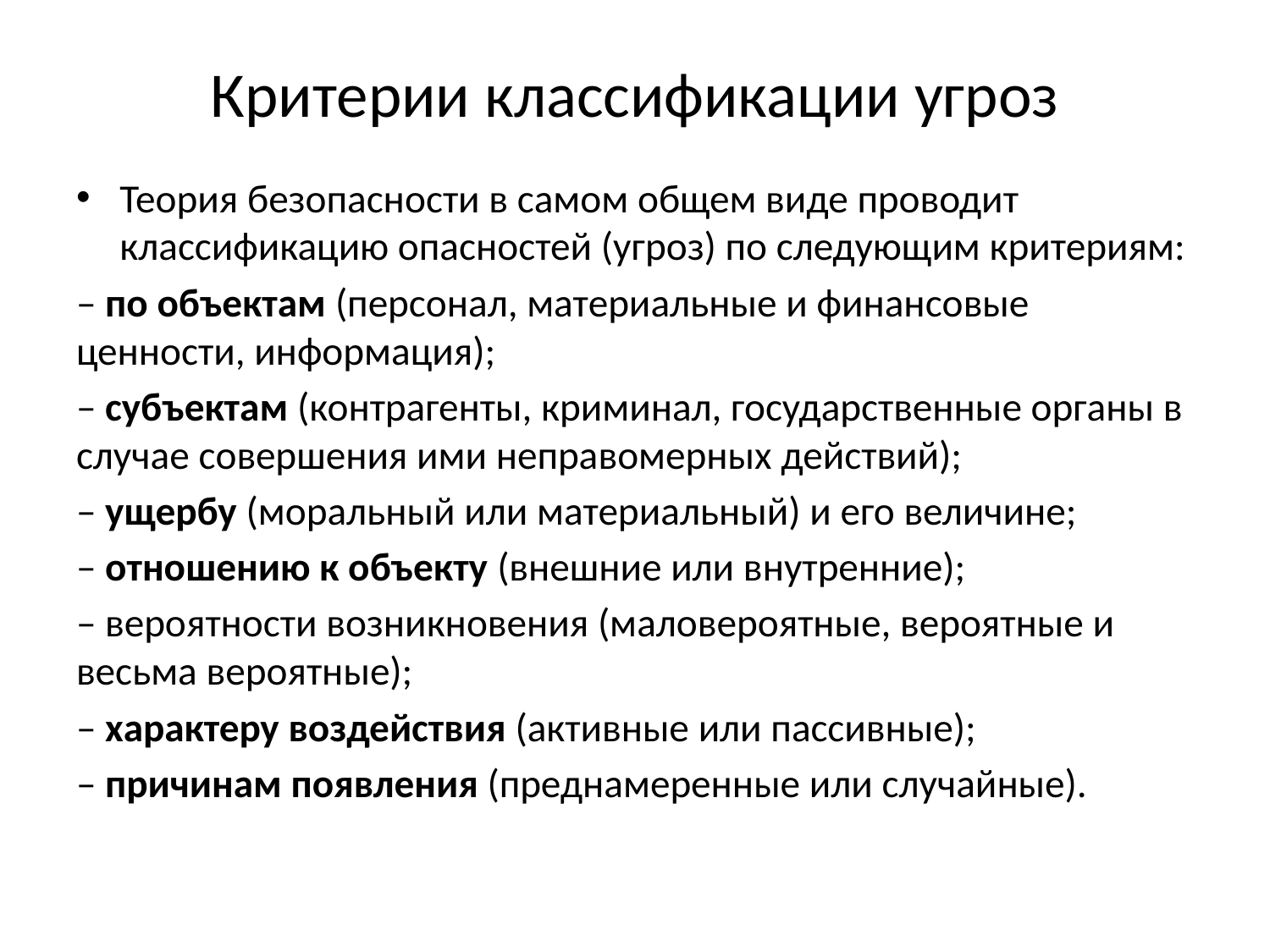

# Критерии классификации угроз
Теория безопасности в самом общем виде проводит классификацию опасностей (угроз) по следующим критериям:
– по объектам (персонал, материальные и финансовые ценности, информация);
– субъектам (контрагенты, криминал, государственные органы в случае совершения ими неправомерных действий);
– ущербу (моральный или материальный) и его величине;
– отношению к объекту (внешние или внутренние);
– вероятности возникновения (маловероятные, вероятные и весьма вероятные);
– характеру воздействия (активные или пассивные);
– причинам появления (преднамеренные или случайные).